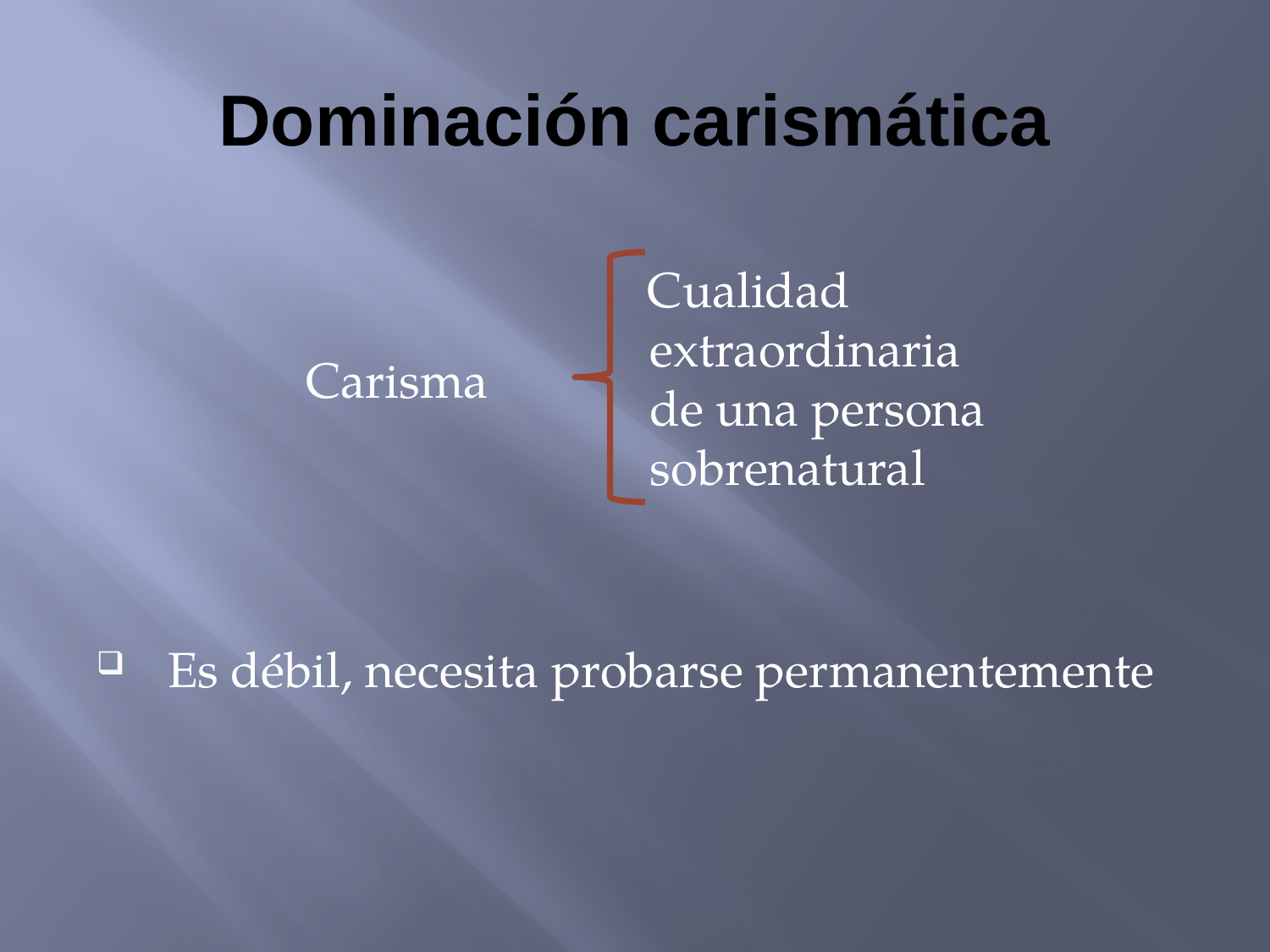

# Dominación carismática

Cualidad extraordinaria de una persona sobrenatural
Carisma
Es débil, necesita probarse permanentemente